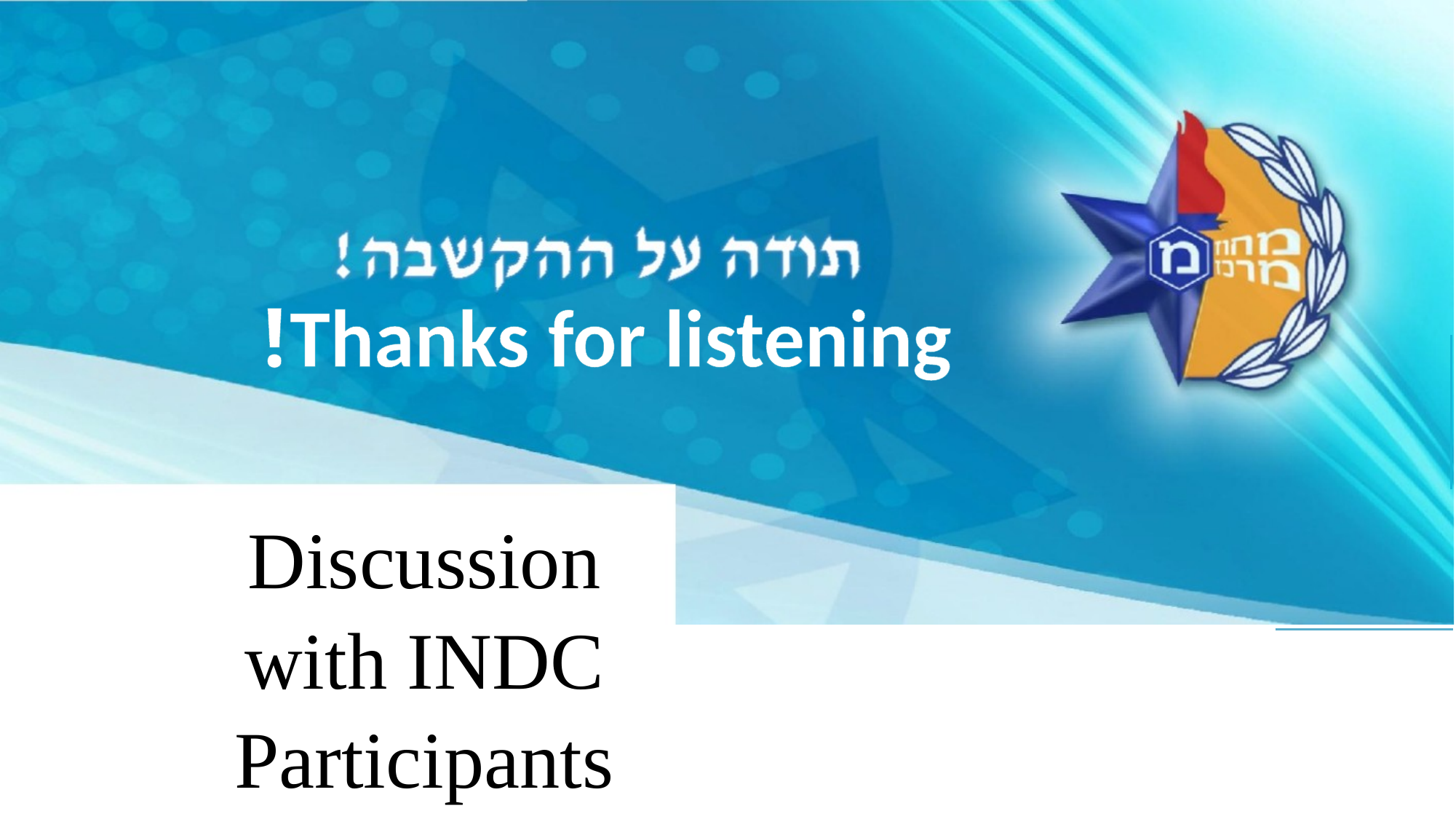

Thanks for listening!

Discussion with INDC Participants